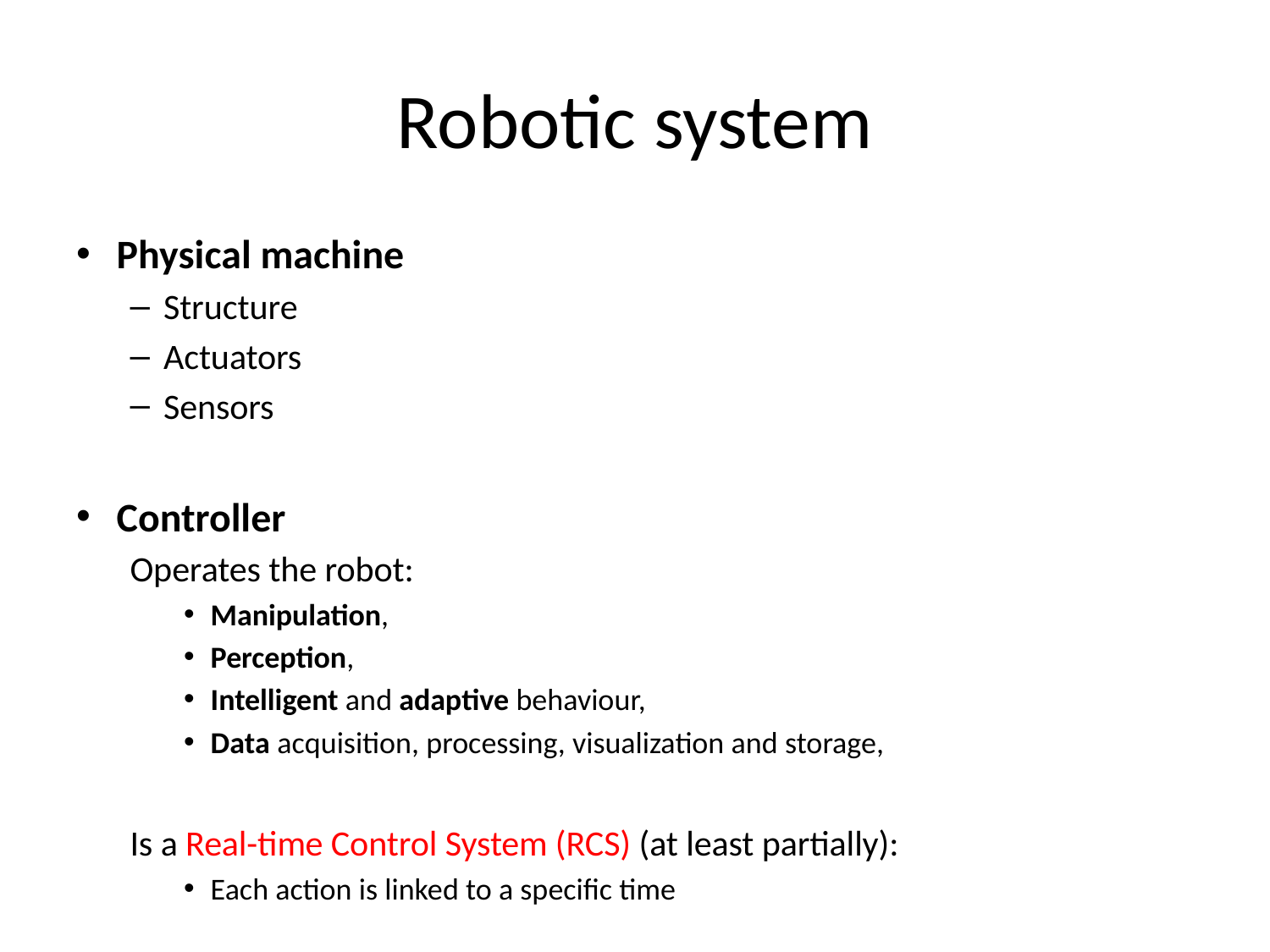

# Robotic system
Physical machine
Structure
Actuators
Sensors

Controller
Operates the robot:
Manipulation,
Perception,
Intelligent and adaptive behaviour,
Data acquisition, processing, visualization and storage,

Is a Real-time Control System (RCS) (at least partially):
Each action is linked to a specific time